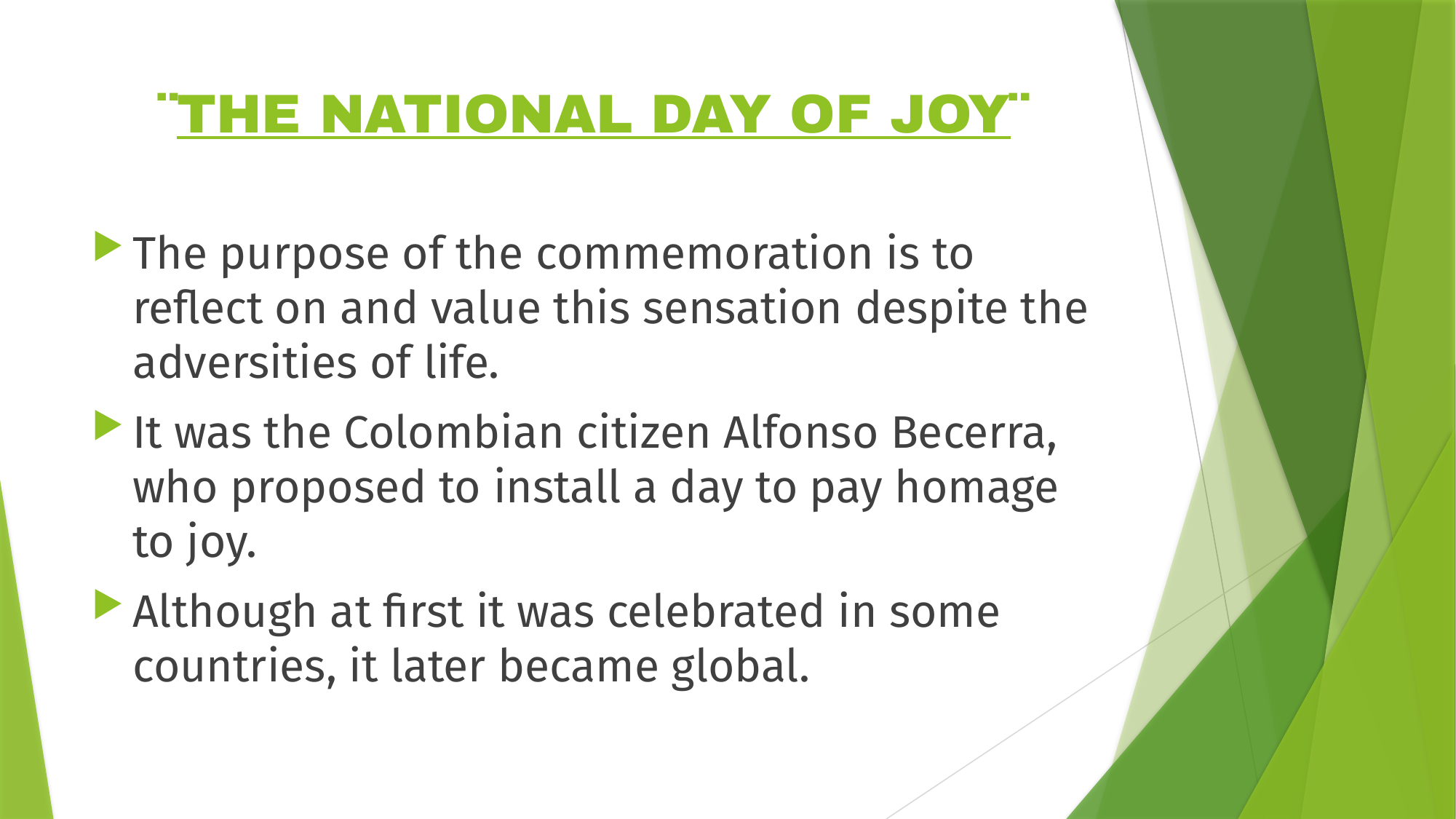

# ¨THE NATIONAL DAY OF JOY¨
The purpose of the commemoration is to reflect on and value this sensation despite the adversities of life.
It was the Colombian citizen Alfonso Becerra, who proposed to install a day to pay homage to joy.
Although at first it was celebrated in some countries, it later became global.